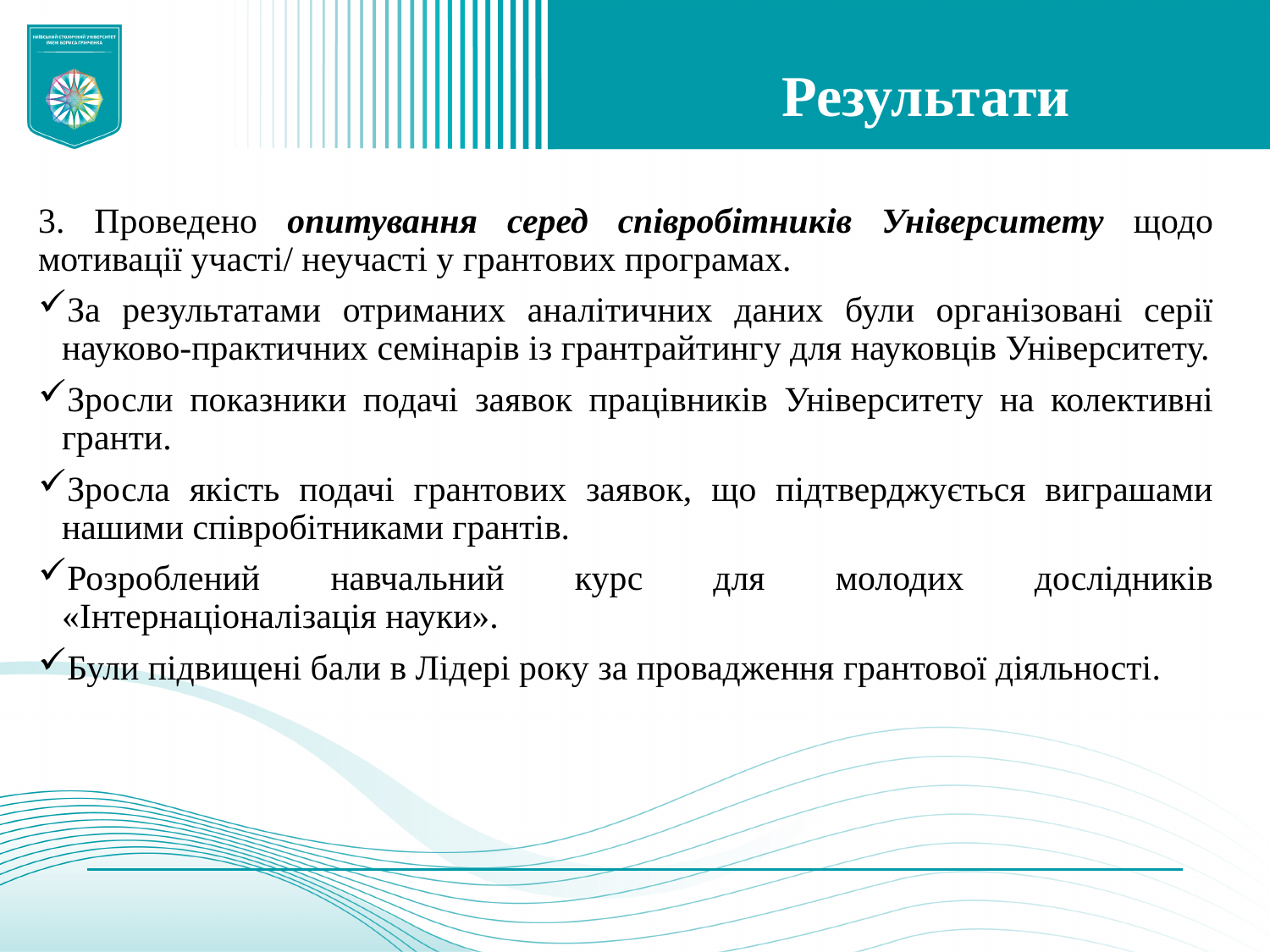

# Результати
3. Проведено опитування серед співробітників Університету щодо мотивації участі/ неучасті у грантових програмах.
За результатами отриманих аналітичних даних були організовані серії науково-практичних семінарів із грантрайтингу для науковців Університету.
Зросли показники подачі заявок працівників Університету на колективні гранти.
Зросла якість подачі грантових заявок, що підтверджується виграшами нашими співробітниками грантів.
Розроблений навчальний курс для молодих дослідників «Інтернаціоналізація науки».
Були підвищені бали в Лідері року за провадження грантової діяльності.